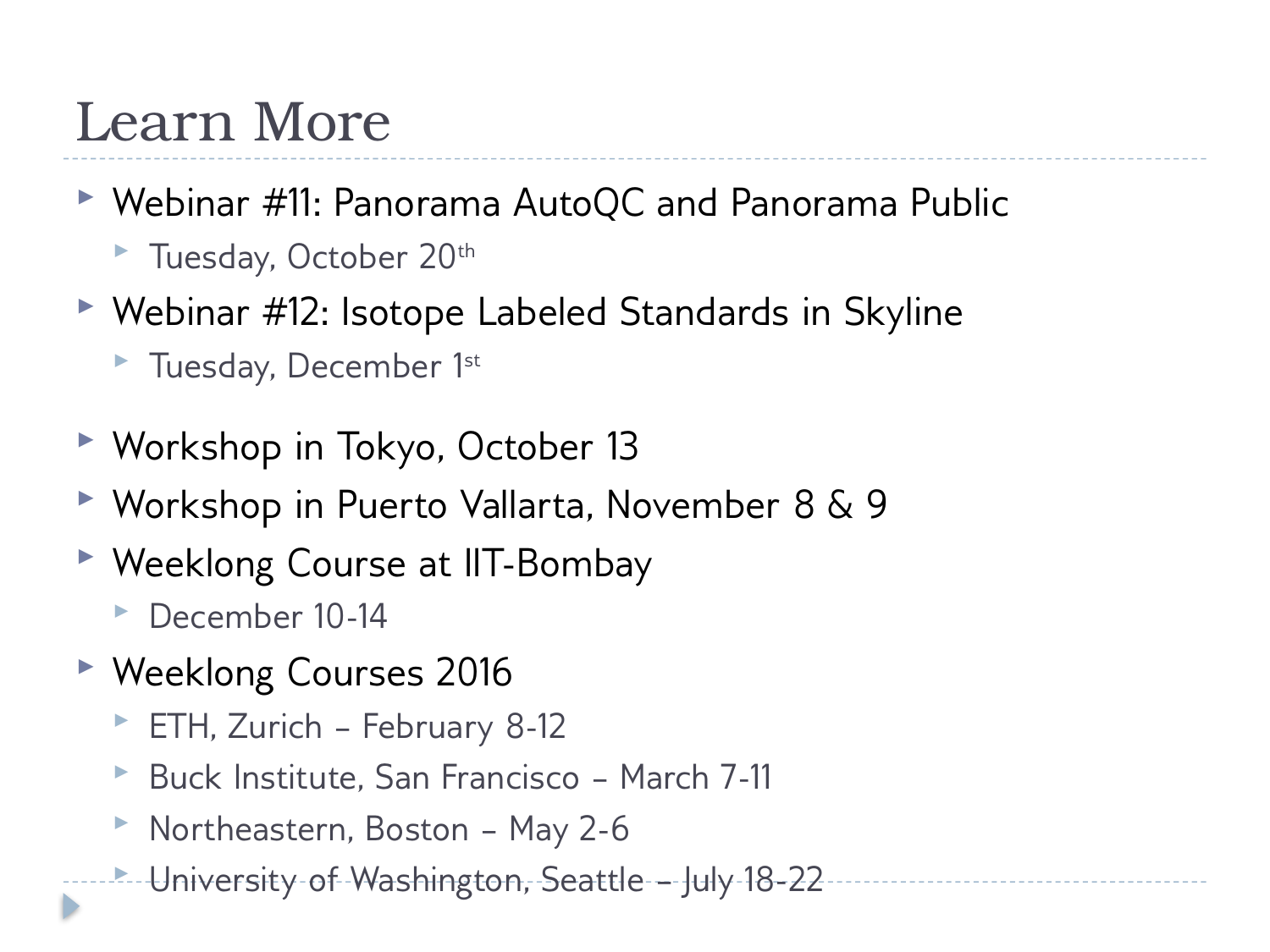

# Learn More
Webinar #11: Panorama AutoQC and Panorama Public
Tuesday, October 20th
Webinar #12: Isotope Labeled Standards in Skyline
Tuesday, December 1st

Workshop in Tokyo, October 13
Workshop in Puerto Vallarta, November 8 & 9
Weeklong Course at IIT-Bombay
December 10-14
Weeklong Courses 2016
ETH, Zurich – February 8-12
Buck Institute, San Francisco – March 7-11
Northeastern, Boston – May 2-6
University of Washington, Seattle – July 18-22